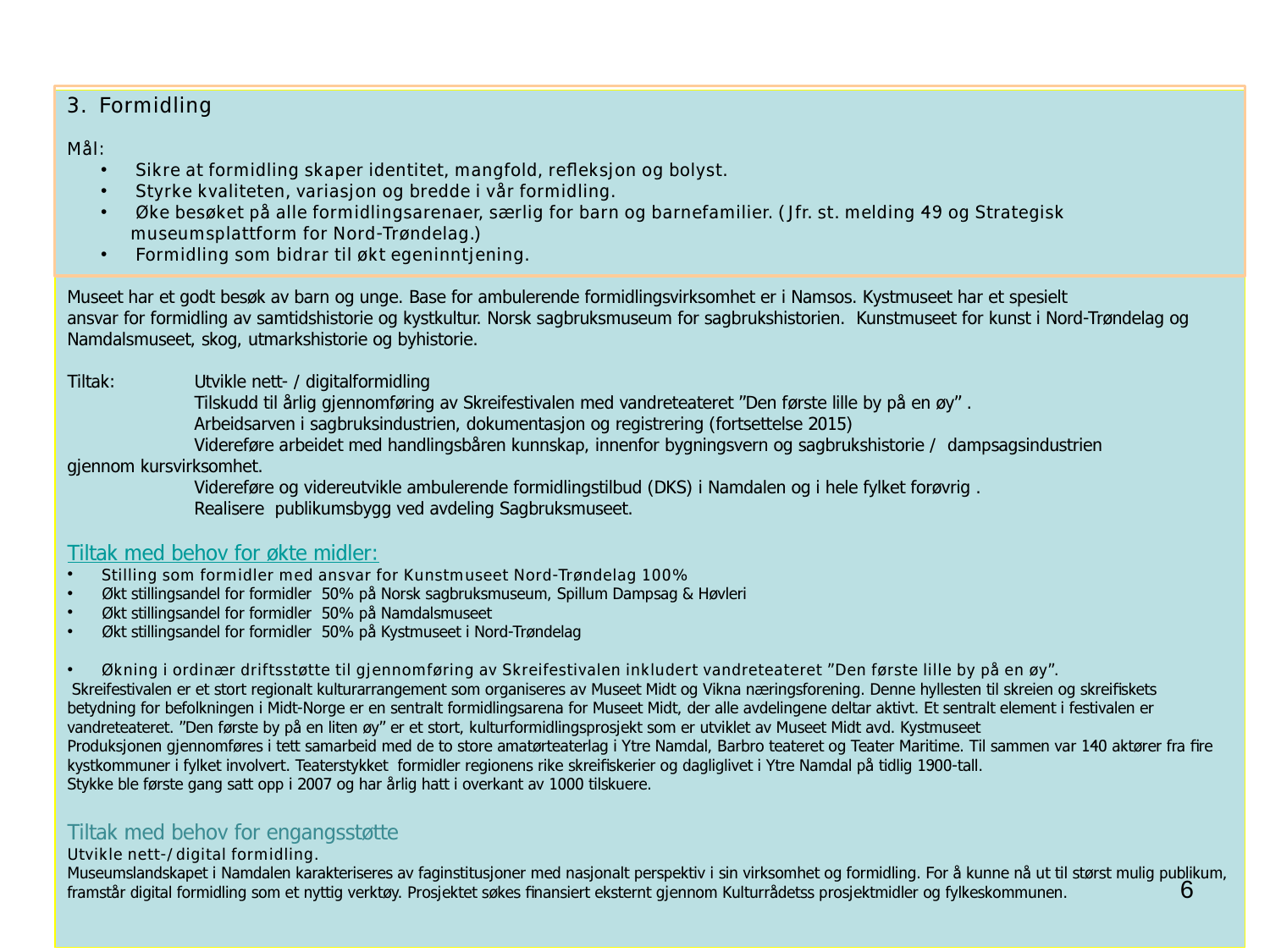

3.  Formidling

Mål:
 Sikre at formidling skaper identitet, mangfold, refleksjon og bolyst.
 Styrke kvaliteten, variasjon og bredde i vår formidling.
 Øke besøket på alle formidlingsarenaer, særlig for barn og barnefamilier. (Jfr. st. melding 49 og Strategisk   museumsplattform for Nord-Trøndelag.)
 Formidling som bidrar til økt egeninntjening.

Museet har et godt besøk av barn og unge. Base for ambulerende formidlingsvirksomhet er i Namsos. Kystmuseet har et spesielt
ansvar for formidling av samtidshistorie og kystkultur. Norsk sagbruksmuseum for sagbrukshistorien.  Kunstmuseet for kunst i Nord-Trøndelag og Namdalsmuseet, skog, utmarkshistorie og byhistorie.

Tiltak:	Utvikle nett- / digitalformidling
	Tilskudd til årlig gjennomføring av Skreifestivalen med vandreteateret ”Den første lille by på en øy” .
	Arbeidsarven i sagbruksindustrien, dokumentasjon og registrering (fortsettelse 2015)
	Videreføre arbeidet med handlingsbåren kunnskap, innenfor bygningsvern og sagbrukshistorie /  dampsagsindustrien 	gjennom kursvirksomhet.
	Videreføre og videreutvikle ambulerende formidlingstilbud (DKS) i Namdalen og i hele fylket forøvrig .
	Realisere  publikumsbygg ved avdeling Sagbruksmuseet.

Tiltak med behov for økte midler:
 Stilling som formidler med ansvar for Kunstmuseet Nord-Trøndelag 100%
 Økt stillingsandel for formidler  50% på Norsk sagbruksmuseum, Spillum Dampsag & Høvleri
 Økt stillingsandel for formidler  50% på Namdalsmuseet
 Økt stillingsandel for formidler  50% på Kystmuseet i Nord-Trøndelag

 Økning i ordinær driftsstøtte til gjennomføring av Skreifestivalen inkludert vandreteateret ”Den første lille by på en øy”.
 Skreifestivalen er et stort regionalt kulturarrangement som organiseres av Museet Midt og Vikna næringsforening. Denne hyllesten til skreien og skreifiskets  betydning for befolkningen i Midt-Norge er en sentralt formidlingsarena for Museet Midt, der alle avdelingene deltar aktivt. Et sentralt element i festivalen er vandreteateret. ”Den første by på en liten øy” er et stort, kulturformidlingsprosjekt som er utviklet av Museet Midt avd. Kystmuseet
Produksjonen gjennomføres i tett samarbeid med de to store amatørteaterlag i Ytre Namdal, Barbro teateret og Teater Maritime. Til sammen var 140 aktører fra fire kystkommuner i fylket involvert. Teaterstykket  formidler regionens rike skreifiskerier og dagliglivet i Ytre Namdal på tidlig 1900-tall.
Stykke ble første gang satt opp i 2007 og har årlig hatt i overkant av 1000 tilskuere.

Tiltak med behov for engangsstøtte
Utvikle nett-/digital formidling.
Museumslandskapet i Namdalen karakteriseres av faginstitusjoner med nasjonalt perspektiv i sin virksomhet og formidling. For å kunne nå ut til størst mulig publikum, framstår digital formidling som et nyttig verktøy. Prosjektet søkes finansiert eksternt gjennom Kulturrådetss prosjektmidler og fylkeskommunen.

6